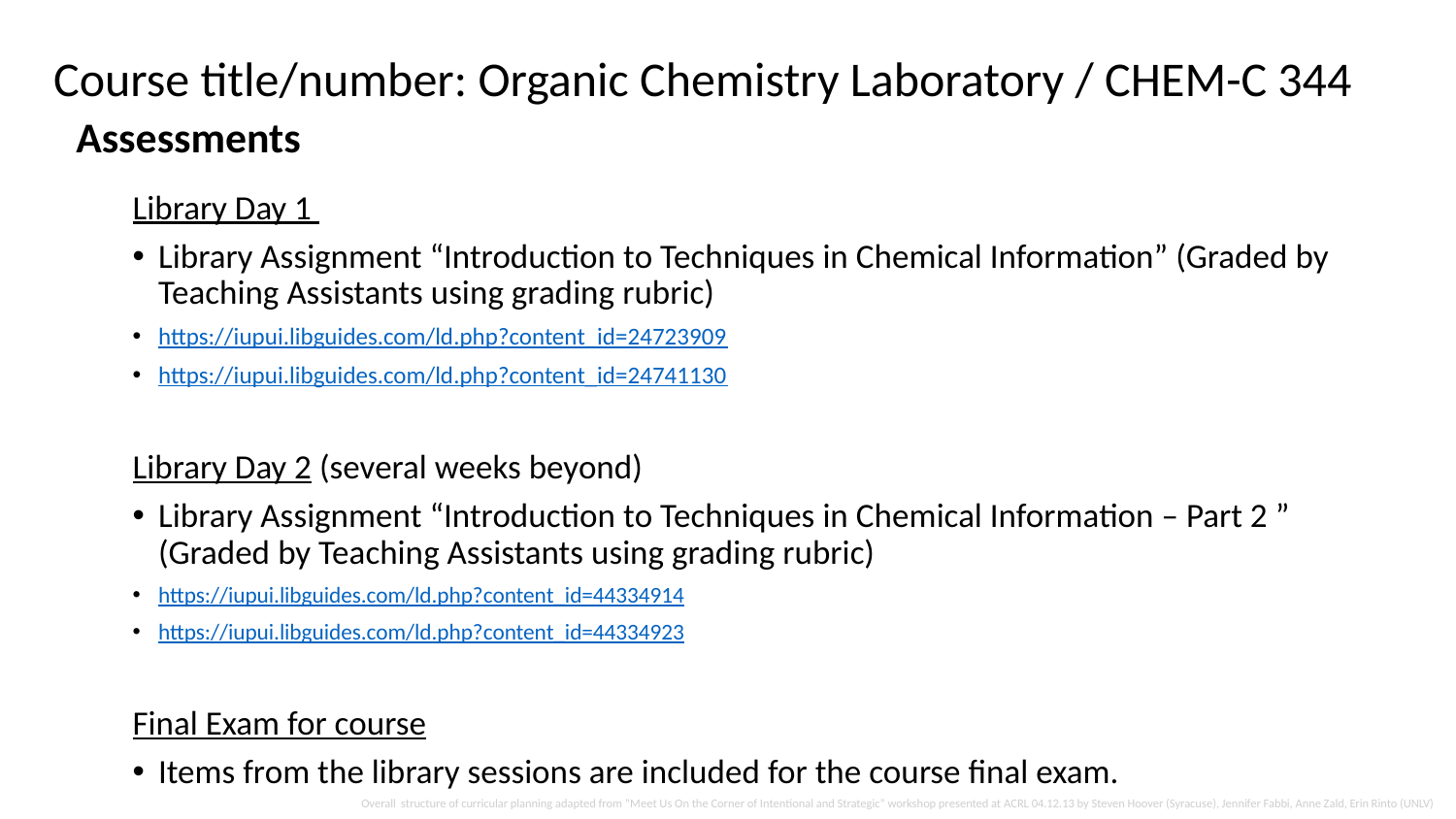

# Course title/number: Organic Chemistry Laboratory / CHEM-C 344
Assessments
Library Day 1
Library Assignment “Introduction to Techniques in Chemical Information” (Graded by Teaching Assistants using grading rubric)
https://iupui.libguides.com/ld.php?content_id=24723909
https://iupui.libguides.com/ld.php?content_id=24741130

Library Day 2 (several weeks beyond)
Library Assignment “Introduction to Techniques in Chemical Information – Part 2 ” (Graded by Teaching Assistants using grading rubric)
https://iupui.libguides.com/ld.php?content_id=44334914
https://iupui.libguides.com/ld.php?content_id=44334923

Final Exam for course
Items from the library sessions are included for the course final exam.

Overall  structure of curricular planning adapted from “Meet Us On the Corner of Intentional and Strategic” workshop presented at ACRL 04.12.13 by Steven Hoover (Syracuse), Jennifer Fabbi, Anne Zald, Erin Rinto (UNLV)